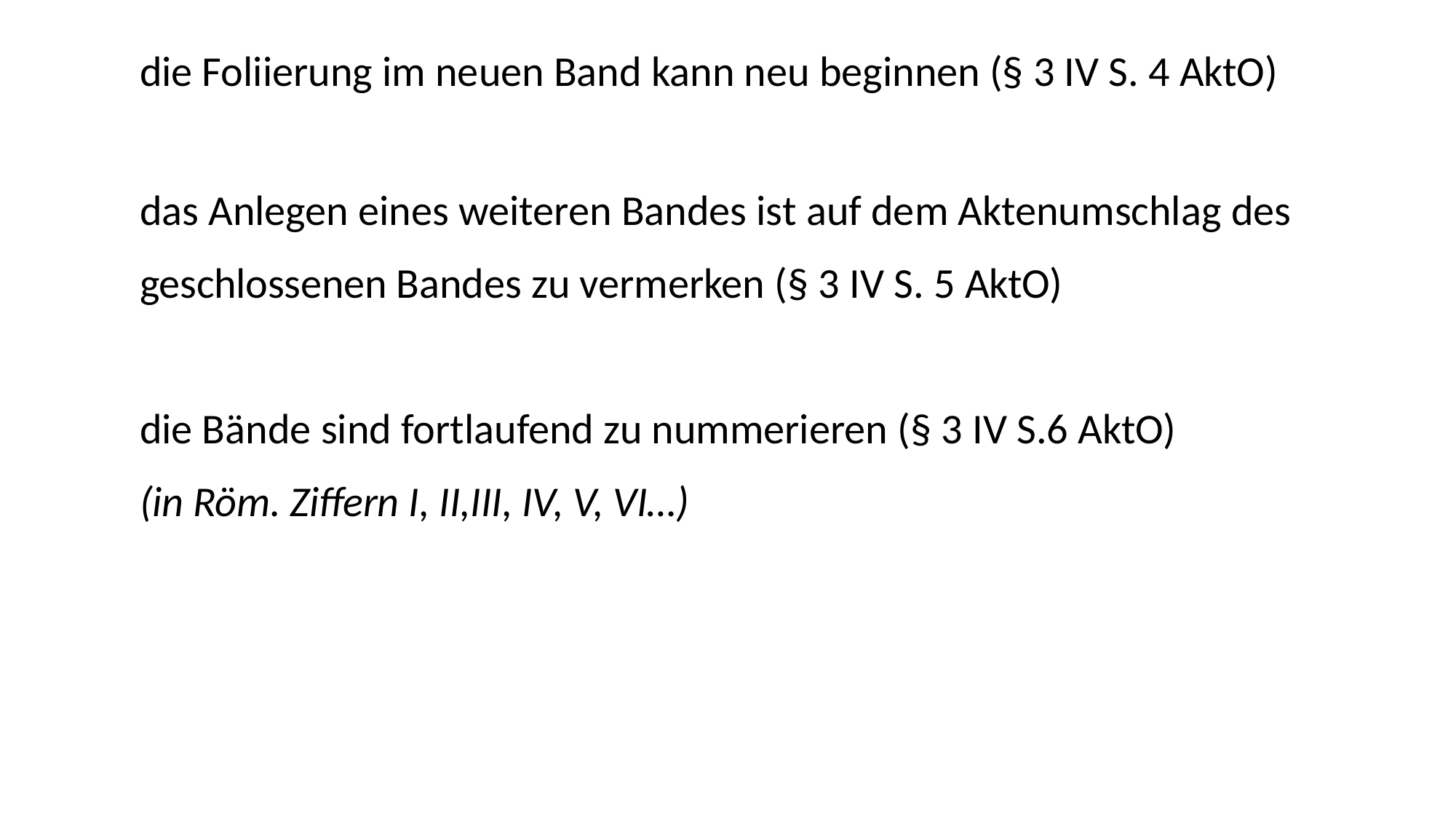

die Foliierung im neuen Band kann neu beginnen (§ 3 IV S. 4 AktO)

das Anlegen eines weiteren Bandes ist auf dem Aktenumschlag des geschlossenen Bandes zu vermerken (§ 3 IV S. 5 AktO)
die Bände sind fortlaufend zu nummerieren (§ 3 IV S.6 AktO)
(in Röm. Ziffern I, II,III, IV, V, VI…)